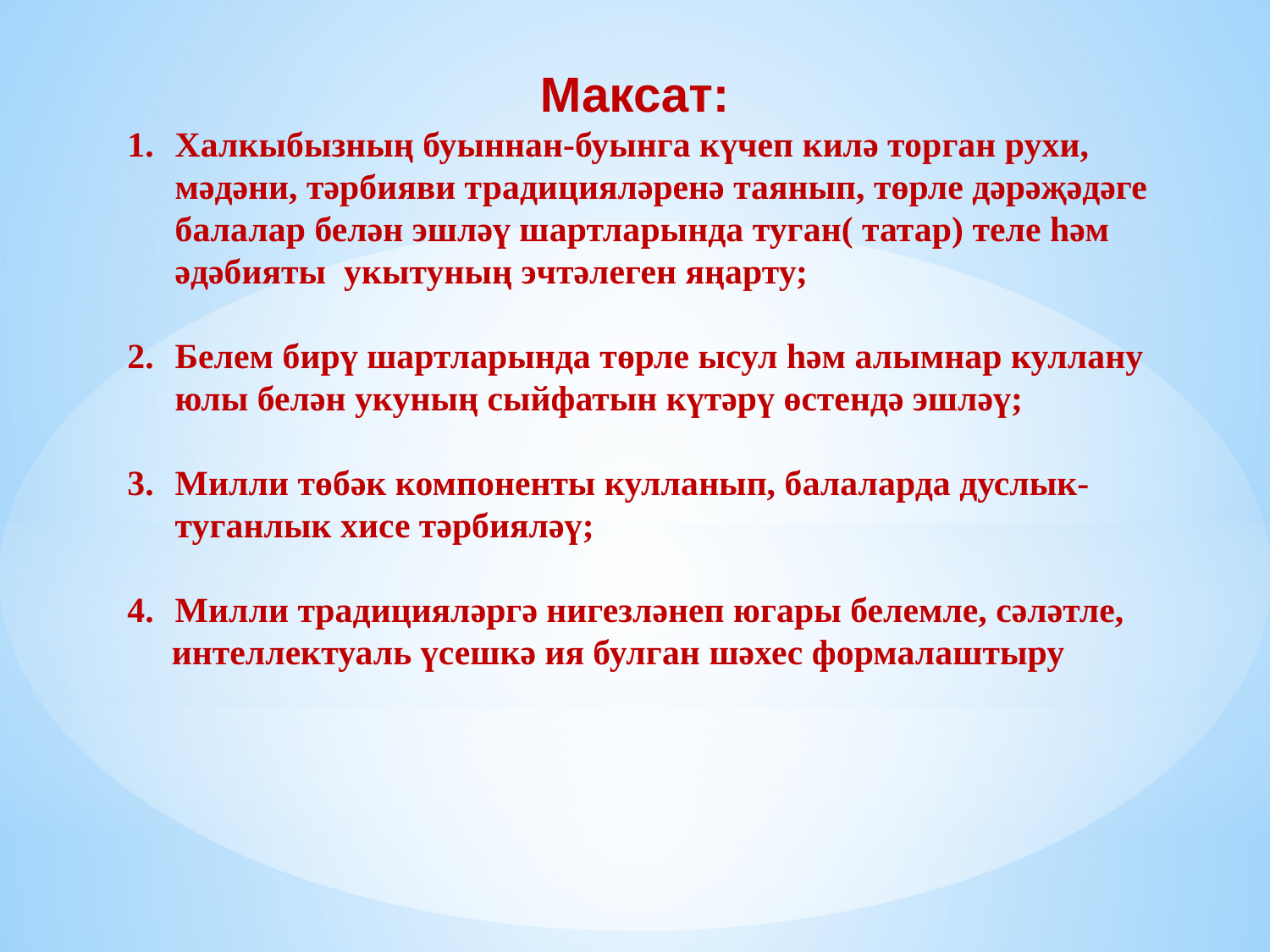

Максат:
Халкыбызның буыннан-буынга күчеп килә торган рухи, мәдәни, тәрбияви традицияләренә таянып, төрле дәрәҗәдәге балалар белән эшләү шартларында туган( татар) теле һәм әдәбияты  укытуның эчтәлеген яңарту;

Белем бирү шартларында төрле ысул һәм алымнар куллану юлы белән укуның сыйфатын күтәрү өстендә эшләү;

Милли төбәк компоненты кулланып, балаларда дуслык-туганлык хисе тәрбияләү;

Милли традицияләргә нигезләнеп югары белемле, сәләтле,
     интеллектуаль үсешкә ия булган шәхес формалаштыру